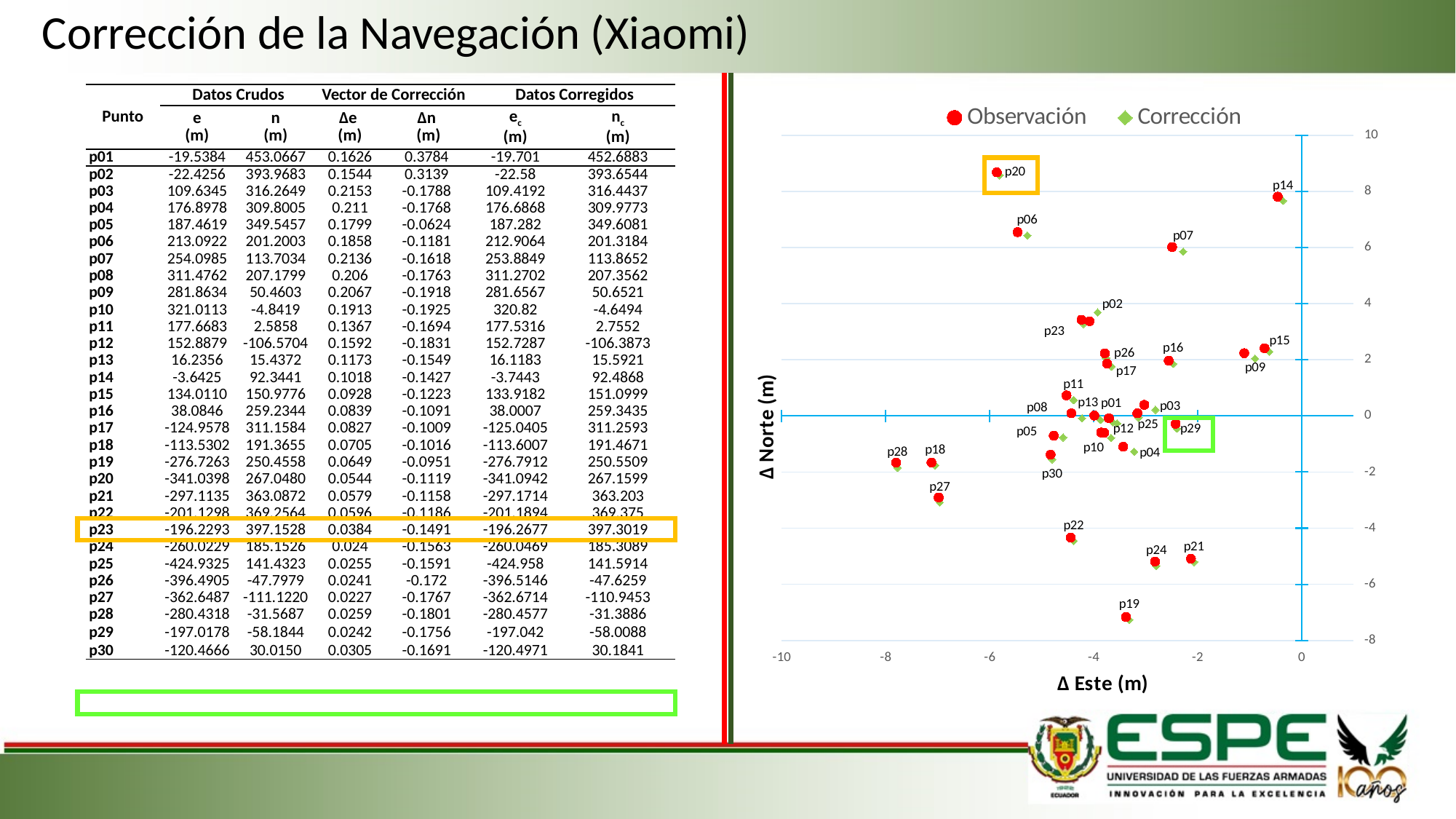

# Corrección de la Navegación (Xiaomi)
| Punto | Datos Crudos |  | Vector de Corrección |  | Datos Corregidos |  |
| --- | --- | --- | --- | --- | --- | --- |
|  | e (m) | n (m) | ∆e (m) | ∆n (m) | ec (m) | nc (m) |
| p01 | -19.5384 | 453.0667 | 0.1626 | 0.3784 | -19.701 | 452.6883 |
| p02 | -22.4256 | 393.9683 | 0.1544 | 0.3139 | -22.58 | 393.6544 |
| p03 | 109.6345 | 316.2649 | 0.2153 | -0.1788 | 109.4192 | 316.4437 |
| p04 | 176.8978 | 309.8005 | 0.211 | -0.1768 | 176.6868 | 309.9773 |
| p05 | 187.4619 | 349.5457 | 0.1799 | -0.0624 | 187.282 | 349.6081 |
| p06 | 213.0922 | 201.2003 | 0.1858 | -0.1181 | 212.9064 | 201.3184 |
| p07 | 254.0985 | 113.7034 | 0.2136 | -0.1618 | 253.8849 | 113.8652 |
| p08 | 311.4762 | 207.1799 | 0.206 | -0.1763 | 311.2702 | 207.3562 |
| p09 | 281.8634 | 50.4603 | 0.2067 | -0.1918 | 281.6567 | 50.6521 |
| p10 | 321.0113 | -4.8419 | 0.1913 | -0.1925 | 320.82 | -4.6494 |
| p11 | 177.6683 | 2.5858 | 0.1367 | -0.1694 | 177.5316 | 2.7552 |
| p12 | 152.8879 | -106.5704 | 0.1592 | -0.1831 | 152.7287 | -106.3873 |
| p13 | 16.2356 | 15.4372 | 0.1173 | -0.1549 | 16.1183 | 15.5921 |
| p14 | -3.6425 | 92.3441 | 0.1018 | -0.1427 | -3.7443 | 92.4868 |
| p15 | 134.0110 | 150.9776 | 0.0928 | -0.1223 | 133.9182 | 151.0999 |
| p16 | 38.0846 | 259.2344 | 0.0839 | -0.1091 | 38.0007 | 259.3435 |
| p17 | -124.9578 | 311.1584 | 0.0827 | -0.1009 | -125.0405 | 311.2593 |
| p18 | -113.5302 | 191.3655 | 0.0705 | -0.1016 | -113.6007 | 191.4671 |
| p19 | -276.7263 | 250.4558 | 0.0649 | -0.0951 | -276.7912 | 250.5509 |
| p20 | -341.0398 | 267.0480 | 0.0544 | -0.1119 | -341.0942 | 267.1599 |
| p21 | -297.1135 | 363.0872 | 0.0579 | -0.1158 | -297.1714 | 363.203 |
| p22 | -201.1298 | 369.2564 | 0.0596 | -0.1186 | -201.1894 | 369.375 |
| p23 | -196.2293 | 397.1528 | 0.0384 | -0.1491 | -196.2677 | 397.3019 |
| p24 | -260.0229 | 185.1526 | 0.024 | -0.1563 | -260.0469 | 185.3089 |
| p25 | -424.9325 | 141.4323 | 0.0255 | -0.1591 | -424.958 | 141.5914 |
| p26 | -396.4905 | -47.7979 | 0.0241 | -0.172 | -396.5146 | -47.6259 |
| p27 | -362.6487 | -111.1220 | 0.0227 | -0.1767 | -362.6714 | -110.9453 |
| p28 | -280.4318 | -31.5687 | 0.0259 | -0.1801 | -280.4577 | -31.3886 |
| p29 | -197.0178 | -58.1844 | 0.0242 | -0.1756 | -197.042 | -58.0088 |
| p30 | -120.4666 | 30.0150 | 0.0305 | -0.1691 | -120.4971 | 30.1841 |

### Chart

| Category |  |  |
|---|---|---|